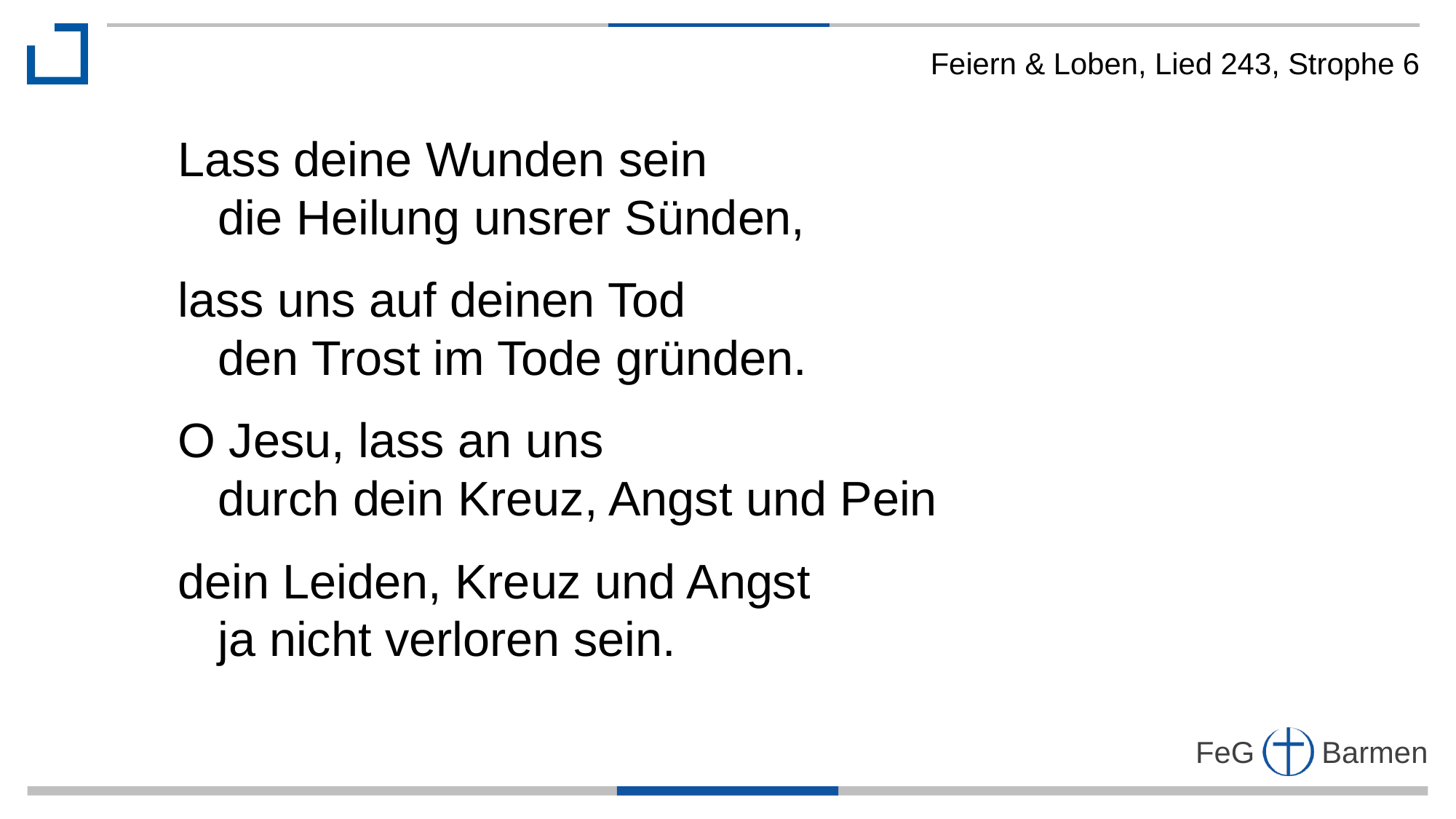

Feiern & Loben, Lied 243, Strophe 6
Lass deine Wunden sein
   die Heilung unsrer Sünden,
lass uns auf deinen Tod
   den Trost im Tode gründen.
O Jesu, lass an uns
   durch dein Kreuz, Angst und Pein
dein Leiden, Kreuz und Angst
   ja nicht verloren sein.